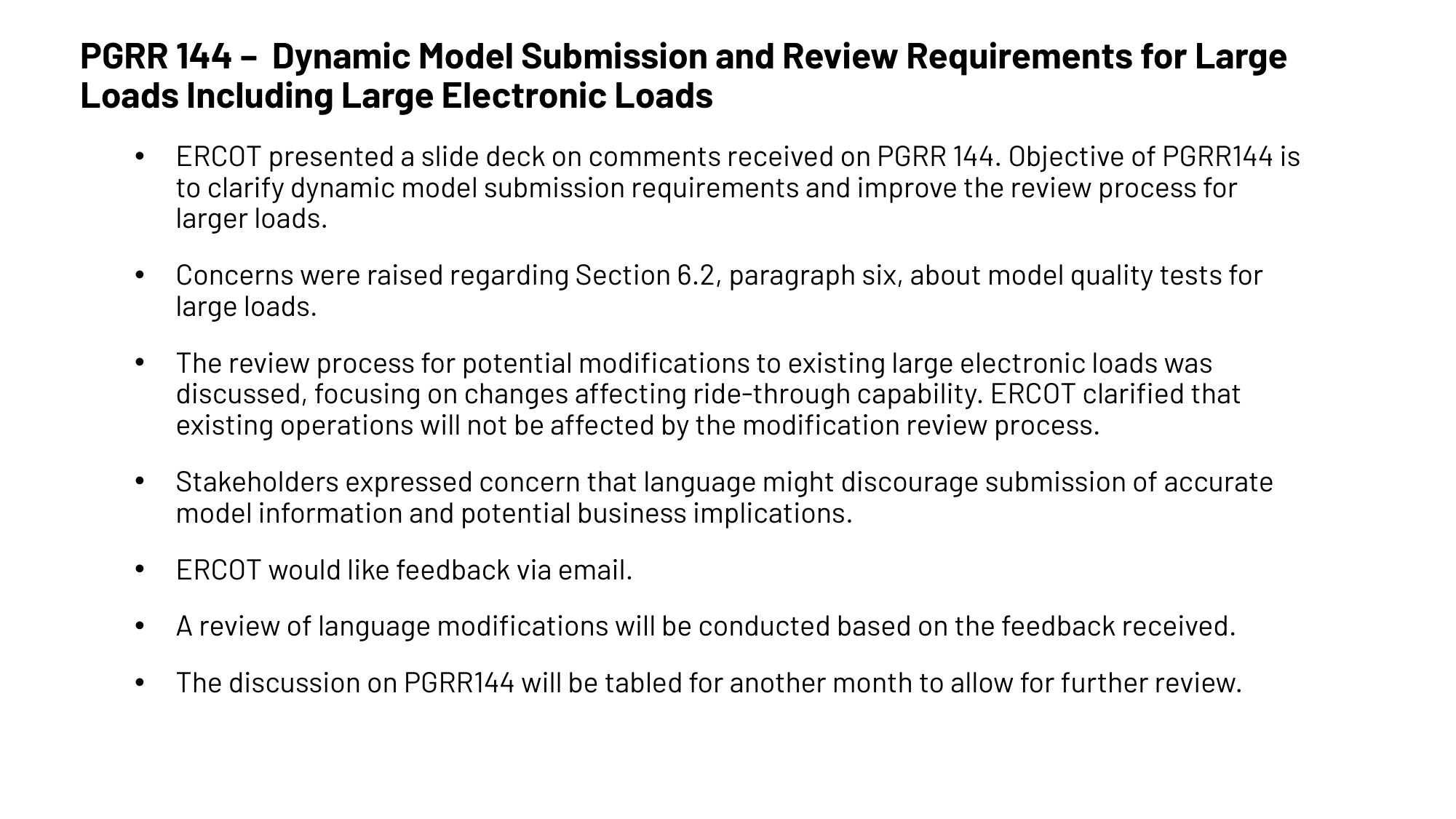

PGRR 144 –  Dynamic Model Submission and Review Requirements for Large Loads Including Large Electronic Loads
ERCOT presented a slide deck on comments received on PGRR 144. Objective of PGRR144 is to clarify dynamic model submission requirements and improve the review process for larger loads.
Concerns were raised regarding Section 6.2, paragraph six, about model quality tests for large loads.
The review process for potential modifications to existing large electronic loads was discussed, focusing on changes affecting ride-through capability. ERCOT clarified that existing operations will not be affected by the modification review process.
Stakeholders expressed concern that language might discourage submission of accurate model information and potential business implications.
ERCOT would like feedback via email.
A review of language modifications will be conducted based on the feedback received.
The discussion on PGRR144 will be tabled for another month to allow for further review.